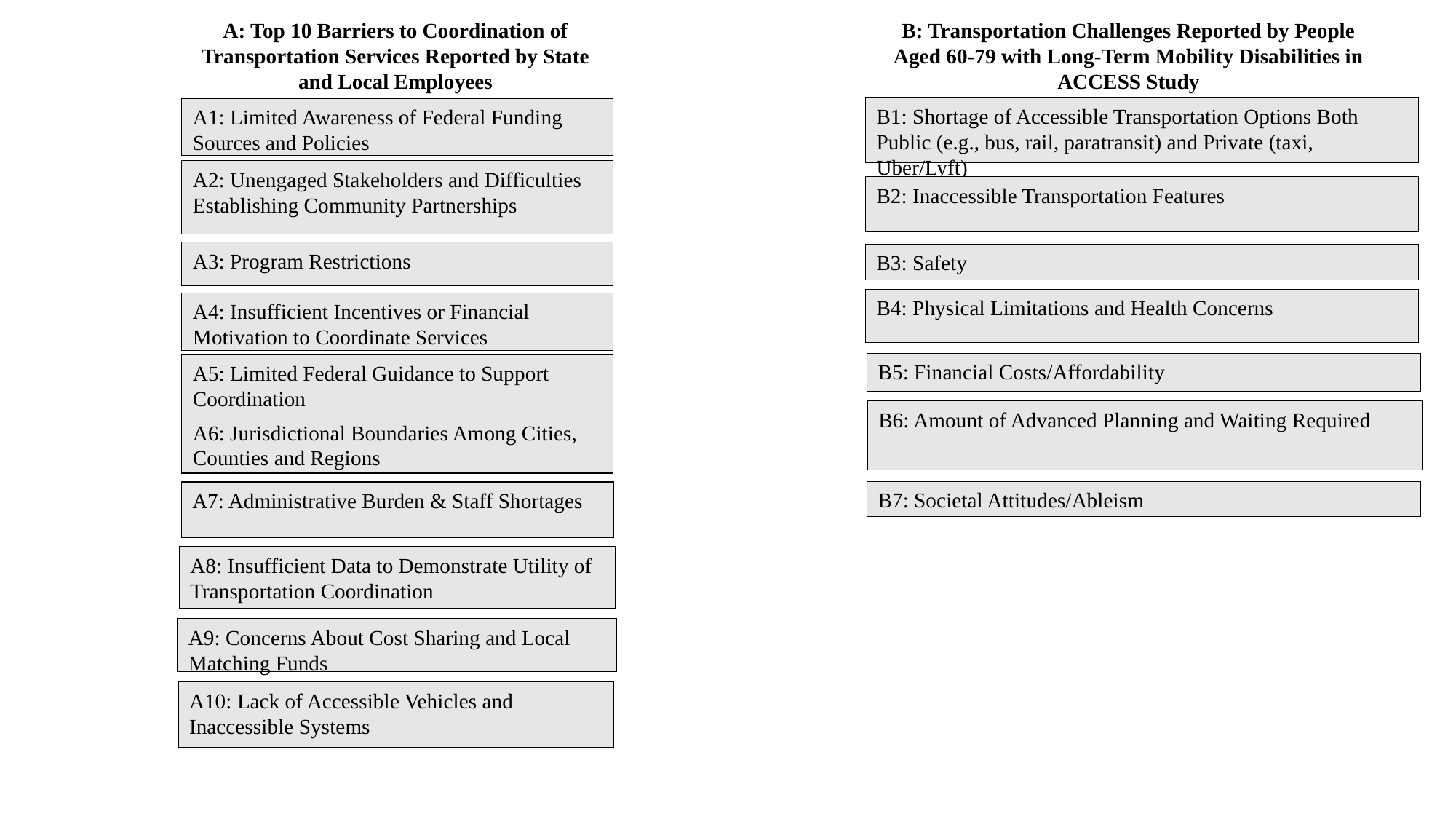

A: Top 10 Barriers to Coordination of Transportation Services Reported by State and Local Employees
B: Transportation Challenges Reported by People Aged 60-79 with Long-Term Mobility Disabilities in ACCESS Study
B1: Shortage of Accessible Transportation Options Both Public (e.g., bus, rail, paratransit) and Private (taxi, Uber/Lyft)
A1: Limited Awareness of Federal Funding Sources and Policies
A2: Unengaged Stakeholders and Difficulties Establishing Community Partnerships
B2: Inaccessible Transportation Features
A3: Program Restrictions
B3: Safety

B4: Physical Limitations and Health Concerns

A4: Insufficient Incentives or Financial Motivation to Coordinate Services
B5: Financial Costs/Affordability
A5: Limited Federal Guidance to Support Coordination
B6: Amount of Advanced Planning and Waiting Required
A6: Jurisdictional Boundaries Among Cities, Counties and Regions
B7: Societal Attitudes/Ableism
A7: Administrative Burden & Staff Shortages
A8: Insufficient Data to Demonstrate Utility of Transportation Coordination
A9: Concerns About Cost Sharing and Local Matching Funds
A10: Lack of Accessible Vehicles and Inaccessible Systems